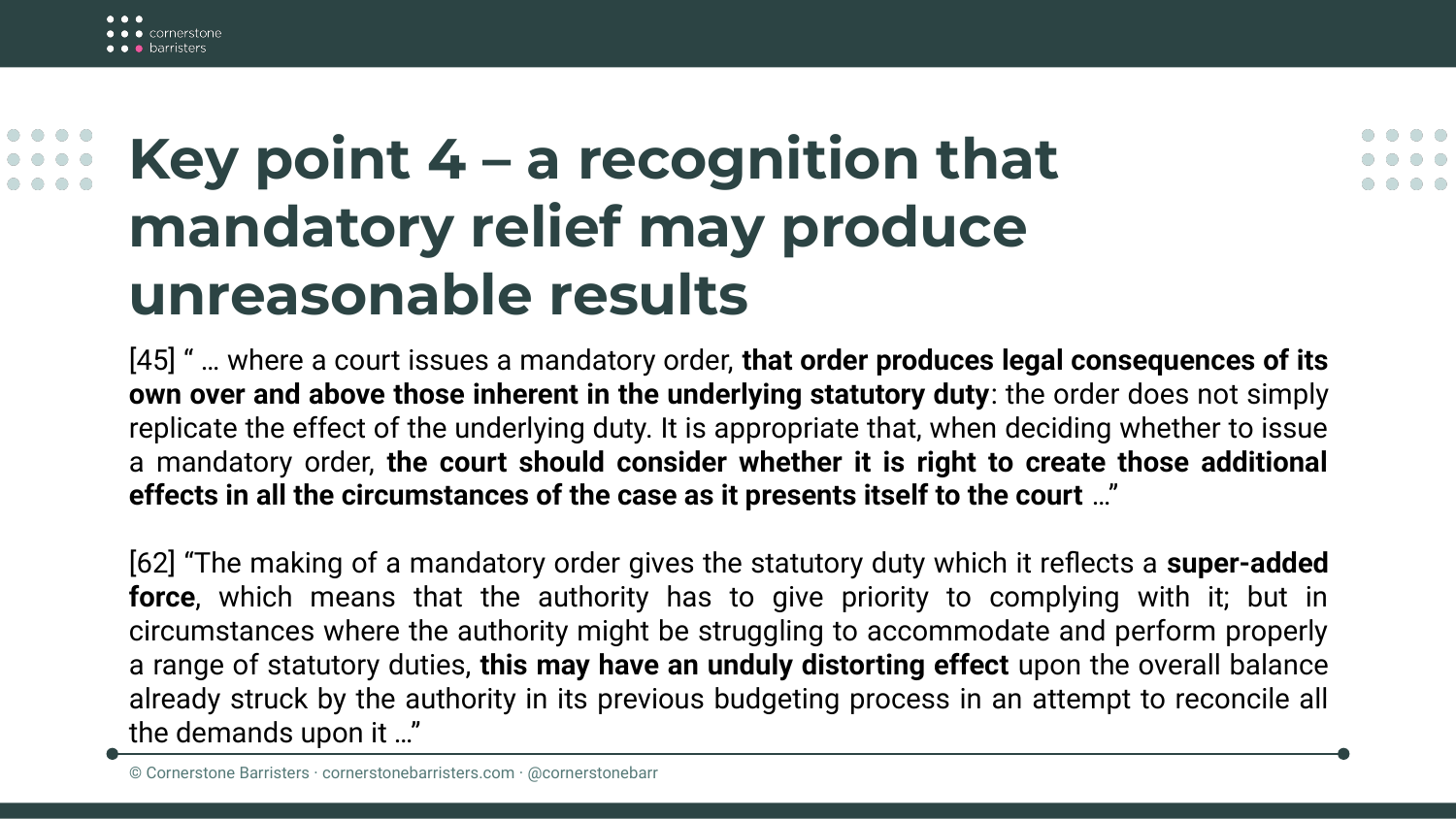

Key point 4 – a recognition that mandatory relief may produce unreasonable results
[45] “ … where a court issues a mandatory order, that order produces legal consequences of its own over and above those inherent in the underlying statutory duty: the order does not simply replicate the effect of the underlying duty. It is appropriate that, when deciding whether to issue a mandatory order, the court should consider whether it is right to create those additional effects in all the circumstances of the case as it presents itself to the court …”

[62] “The making of a mandatory order gives the statutory duty which it reflects a super-added force, which means that the authority has to give priority to complying with it; but in circumstances where the authority might be struggling to accommodate and perform properly a range of statutory duties, this may have an unduly distorting effect upon the overall balance already struck by the authority in its previous budgeting process in an attempt to reconcile all the demands upon it …”